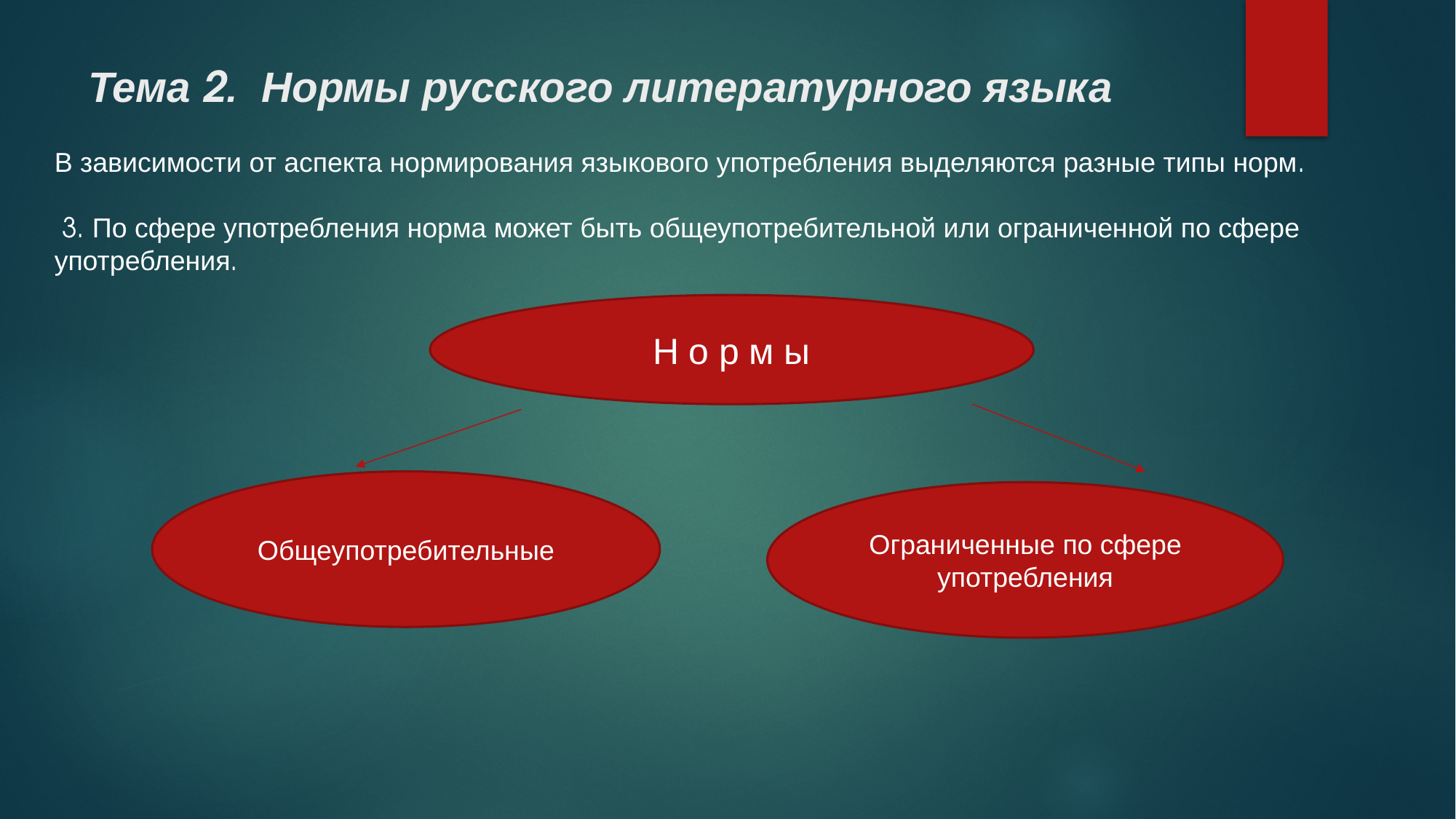

# Тема 2.  Нормы русского литературного языка
В зависимости от аспекта нормирования языкового употребления выделяются разные типы норм.

 3. По сфере употребления норма может быть общеупотребительной или ограниченной по сфере употребления.
Н о р м ы
Общеупотребительные
Ограниченные по сфере употребления